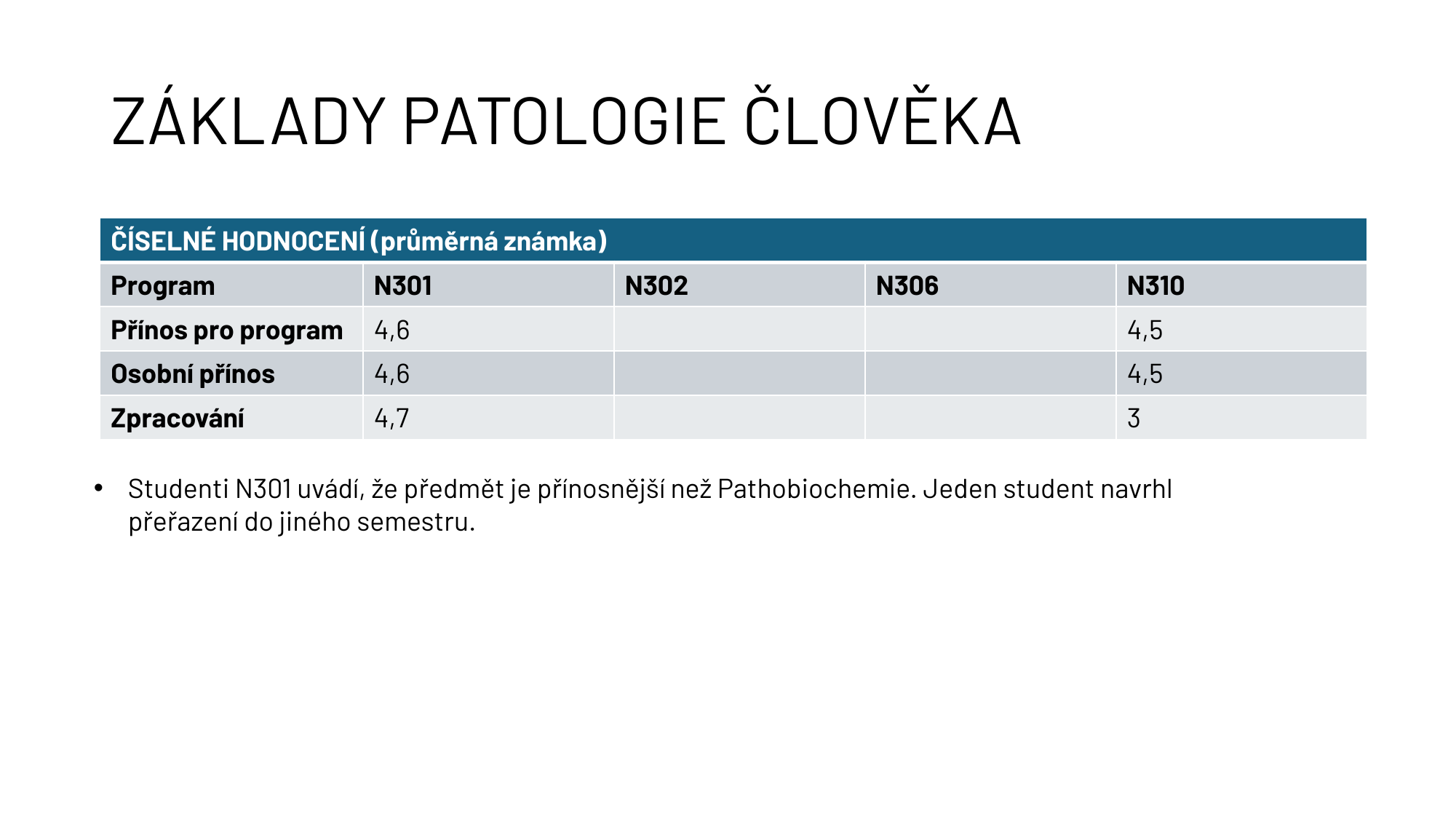

# ZÁKLADY PATOLOGIE ČLOVĚKA
| ČÍSELNÉ HODNOCENÍ (průměrná známka) |  |  |  |  |
| --- | --- | --- | --- | --- |
| Program | N301 | N302 | N306 | N310 |
| Přínos pro program | 4,6 |  |  | 4,5 |
| Osobní přínos | 4,6 |  |  | 4,5 |
| Zpracování | 4,7 |  |  | 3 |
Studenti N301 uvádí, že předmět je přínosnější než Pathobiochemie. Jeden student navrhl přeřazení do jiného semestru.